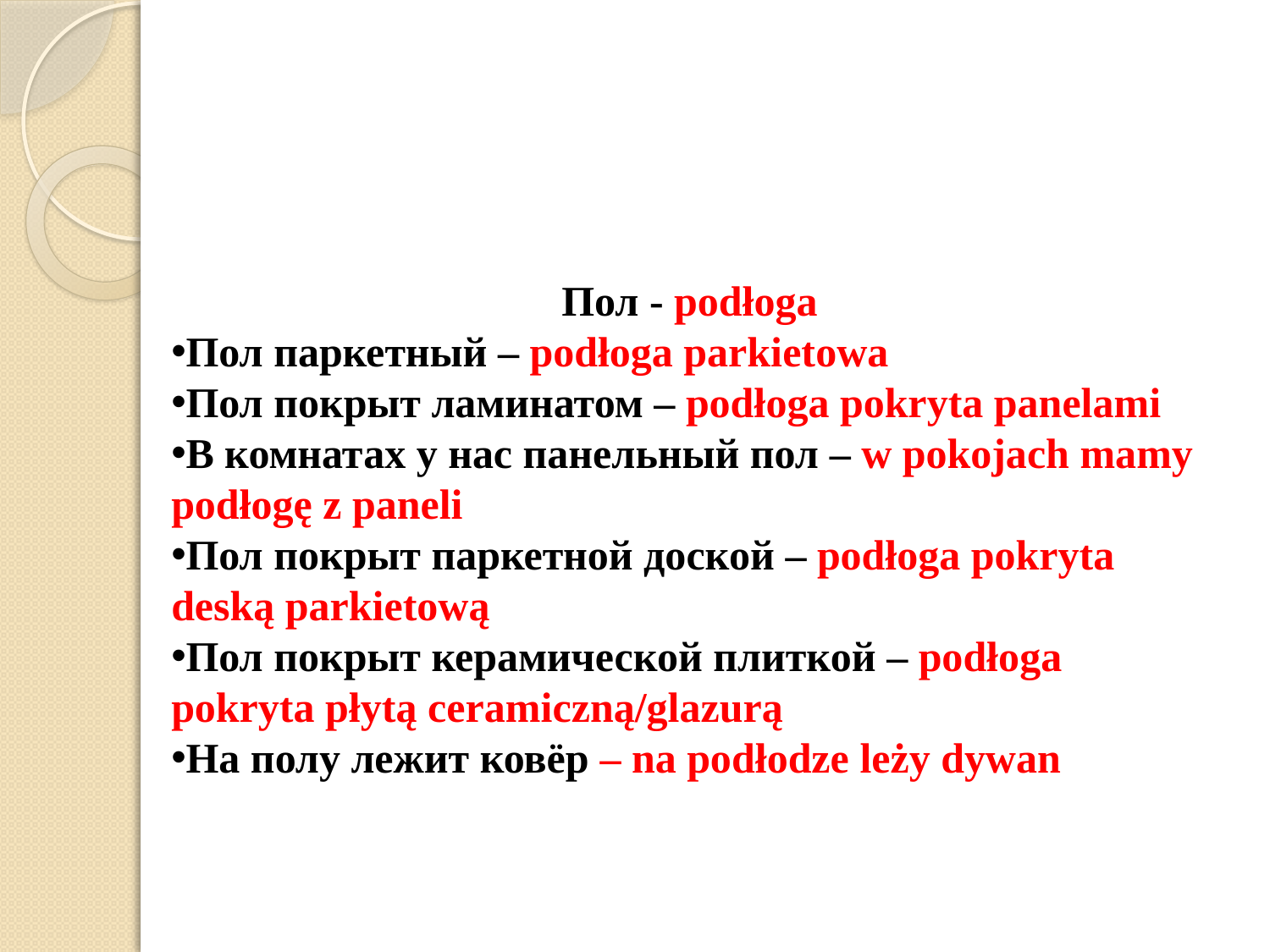

#
Пол - podłoga
Пол паркетный – podłoga parkietowa
Пол покрыт ламинатом – podłoga pokryta panelami
В комнатах у нас панельный пол – w pokojach mamy podłogę z paneli
Пол покрыт паркетной доской – podłoga pokryta deską parkietową
Пол покрыт керамической плиткой – podłoga pokryta płytą ceramiczną/glazurą
На полу лежит ковёр – na podłodze leży dywan